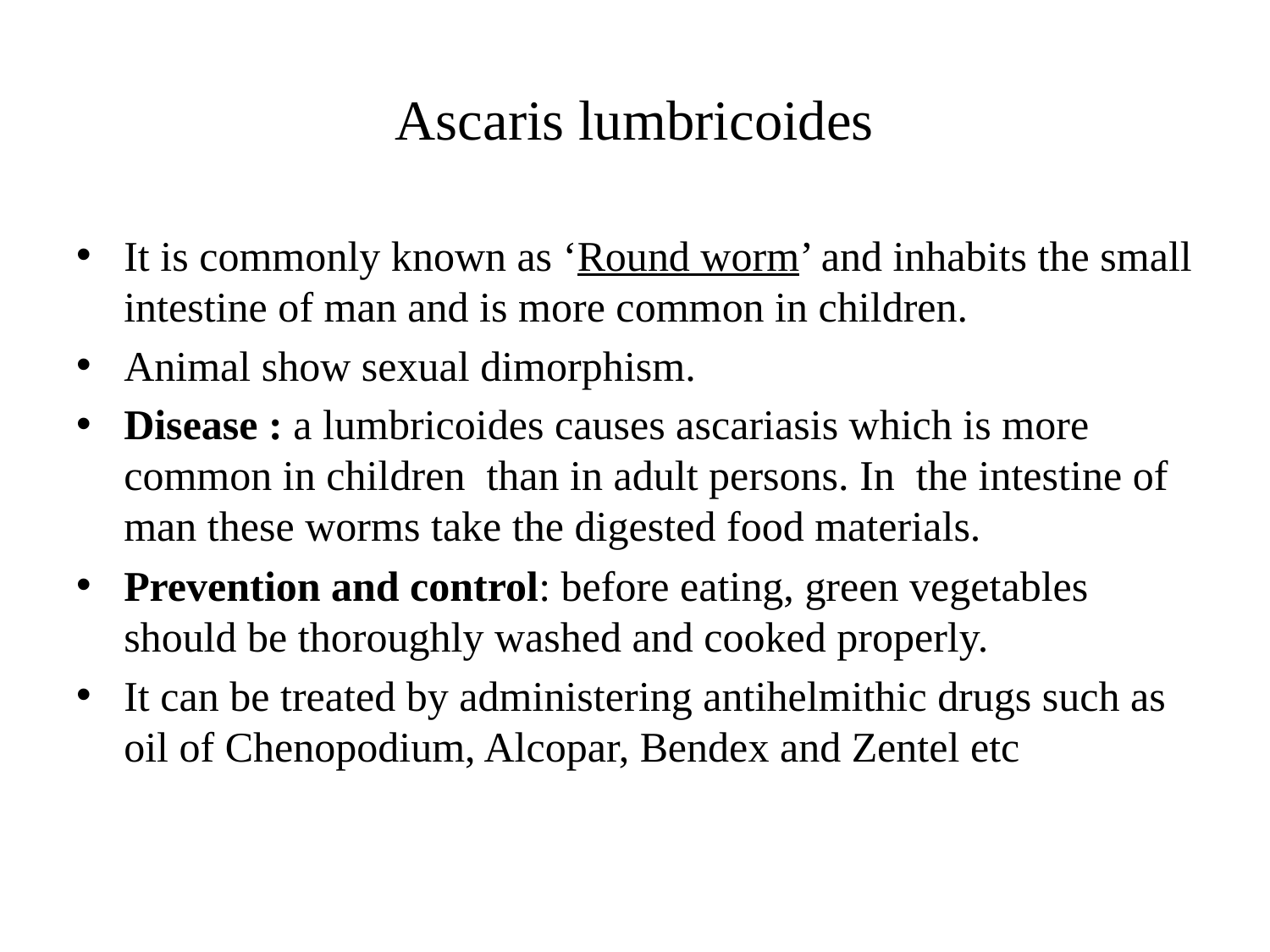

# Ascaris lumbricoides
It is commonly known as ‘Round worm’ and inhabits the small intestine of man and is more common in children.
Animal show sexual dimorphism.
Disease : a lumbricoides causes ascariasis which is more common in children  than in adult persons. In  the intestine of man these worms take the digested food materials.
Prevention and control: before eating, green vegetables should be thoroughly washed and cooked properly.
It can be treated by administering antihelmithic drugs such as oil of Chenopodium, Alcopar, Bendex and Zentel etc